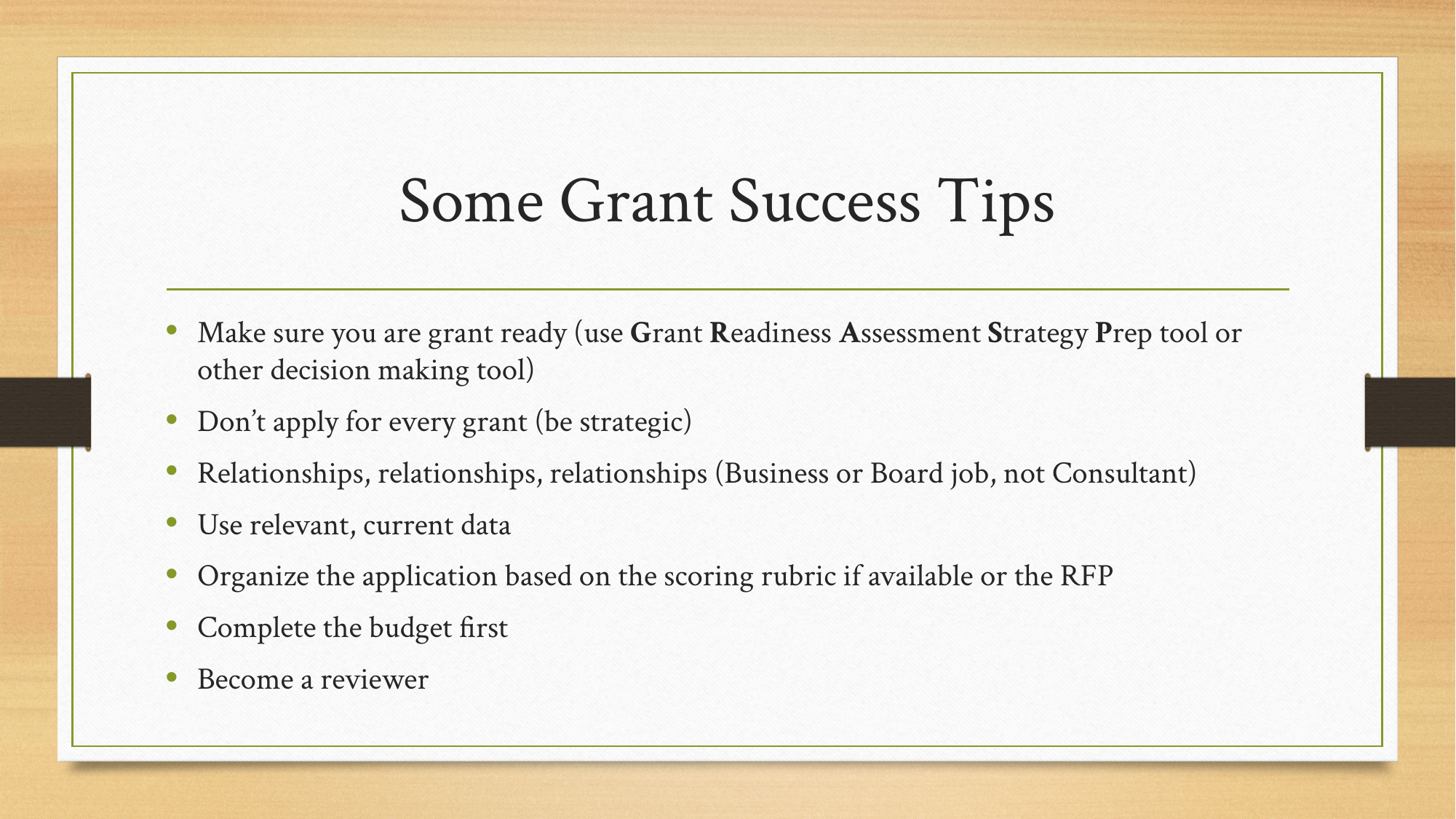

# Some Grant Success Tips
Make sure you are grant ready (use Grant Readiness Assessment Strategy Prep tool or other decision making tool)
Don’t apply for every grant (be strategic)
Relationships, relationships, relationships (Business or Board job, not Consultant)
Use relevant, current data
Organize the application based on the scoring rubric if available or the RFP
Complete the budget first
Become a reviewer